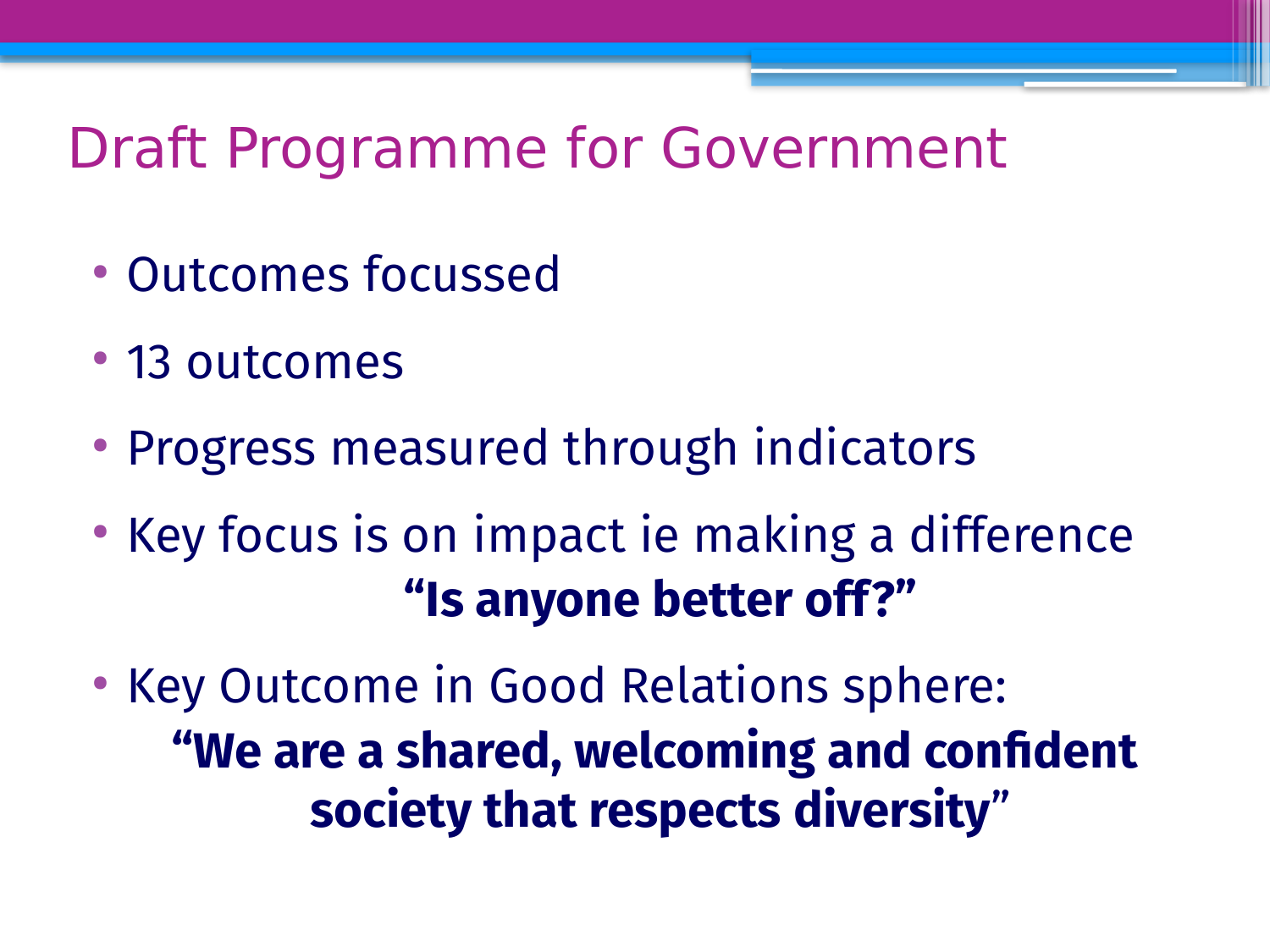

# Draft Programme for Government
Outcomes focussed

13 outcomes

Progress measured through indicators

Key focus is on impact ie making a difference
	“Is anyone better off?”

Key Outcome in Good Relations sphere:
	“We are a shared, welcoming and confident  society that respects diversity”